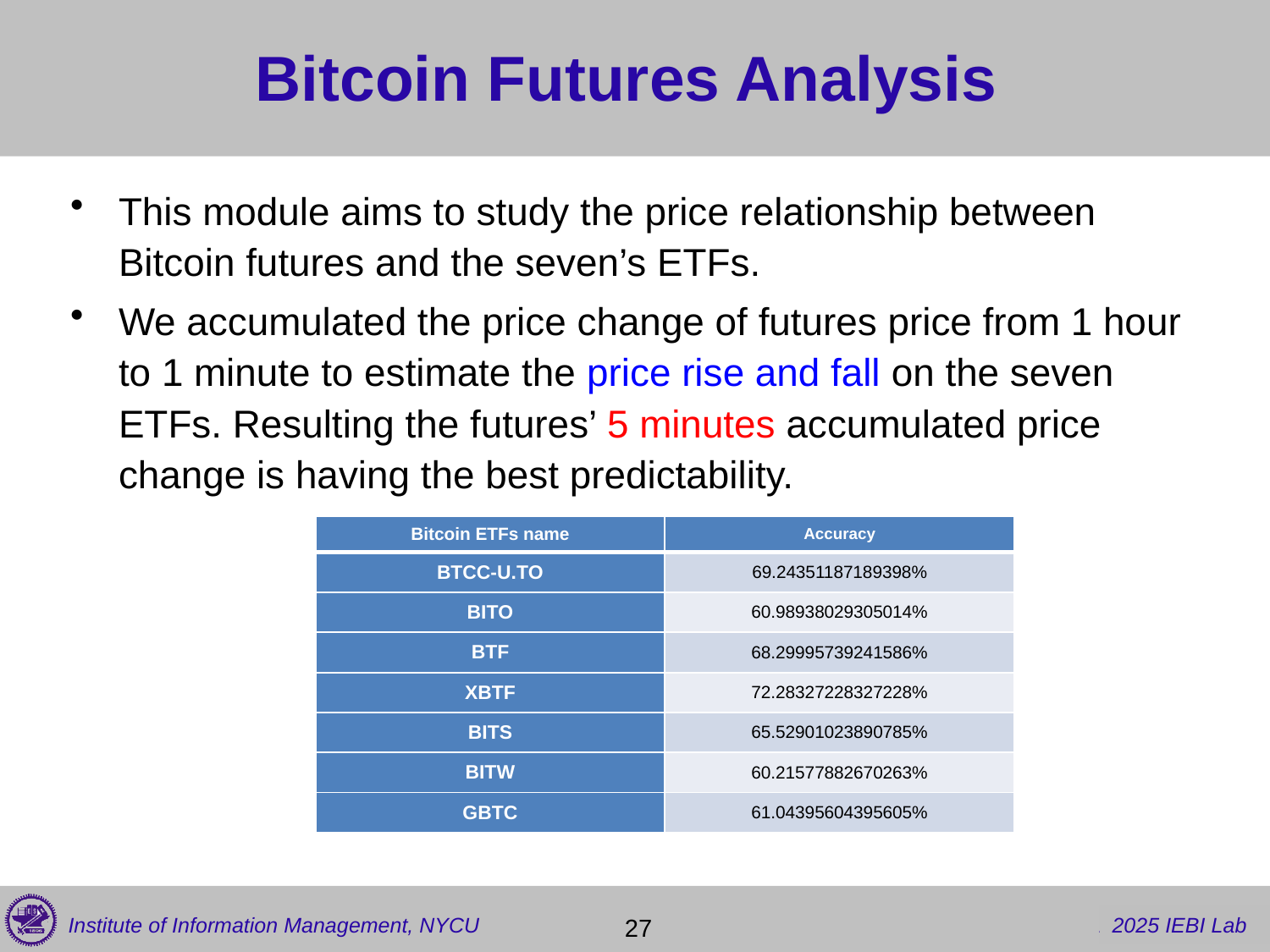

# Bitcoin Futures Analysis
This module aims to study the price relationship between Bitcoin futures and the seven’s ETFs.
We accumulated the price change of futures price from 1 hour to 1 minute to estimate the price rise and fall on the seven ETFs. Resulting the futures’ 5 minutes accumulated price change is having the best predictability.
| Bitcoin ETFs name | Accuracy |
| --- | --- |
| BTCC-U.TO | 69.24351187189398% |
| BITO | 60.98938029305014% |
| BTF | 68.29995739241586% |
| XBTF | 72.28327228327228% |
| BITS | 65.52901023890785% |
| BITW | 60.21577882670263% |
| GBTC | 61.04395604395605% |
   27